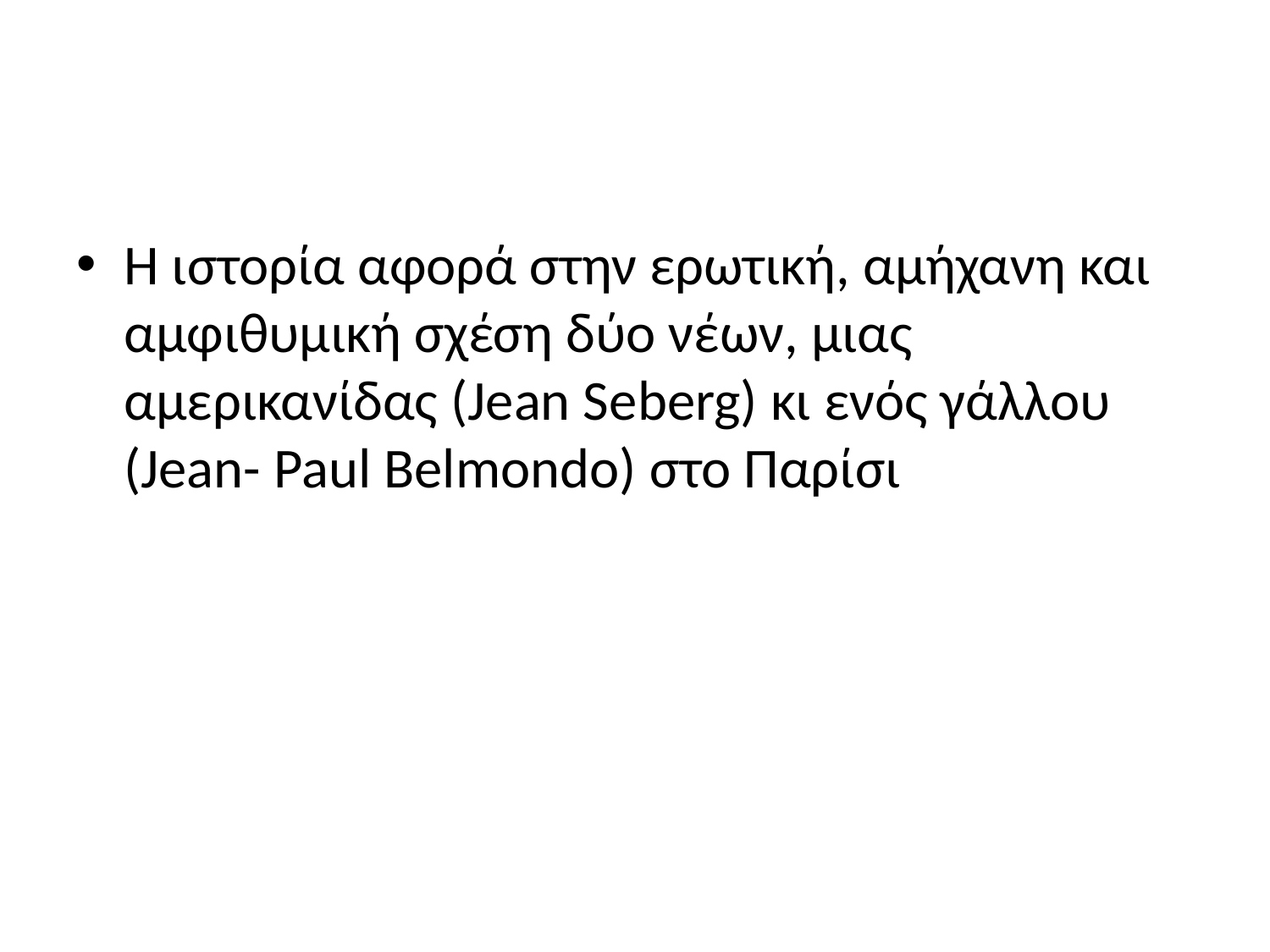

#
Η ιστορία αφορά στην ερωτική, αμήχανη και αμφιθυμική σχέση δύο νέων, μιας αμερικανίδας (Jean Seberg) κι ενός γάλλου (Jean- Paul Belmondo) στο Παρίσι